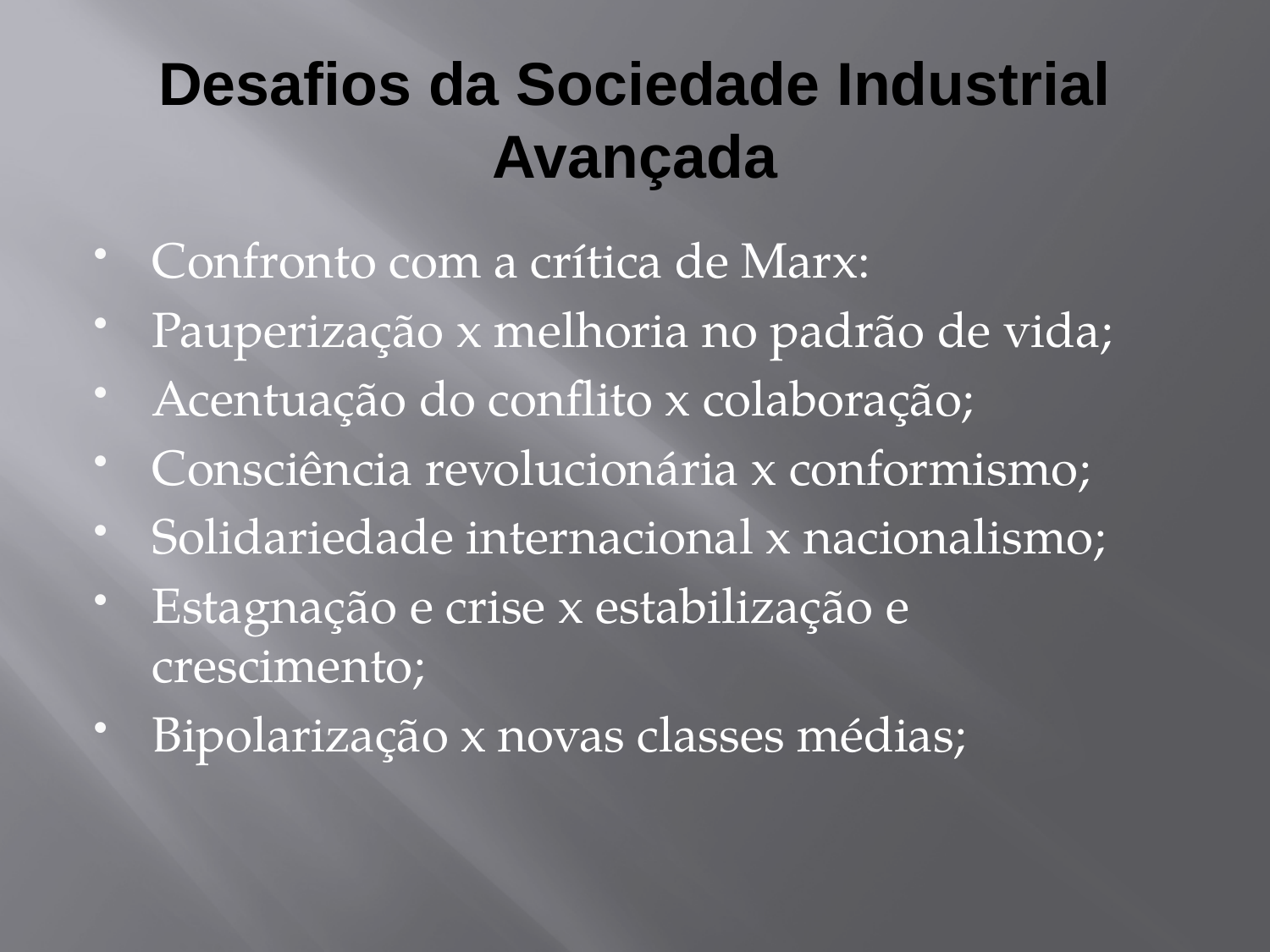

# Desafios da Sociedade Industrial Avançada
Confronto com a crítica de Marx:
Pauperização x melhoria no padrão de vida;
Acentuação do conflito x colaboração;
Consciência revolucionária x conformismo;
Solidariedade internacional x nacionalismo;
Estagnação e crise x estabilização e crescimento;
Bipolarização x novas classes médias;